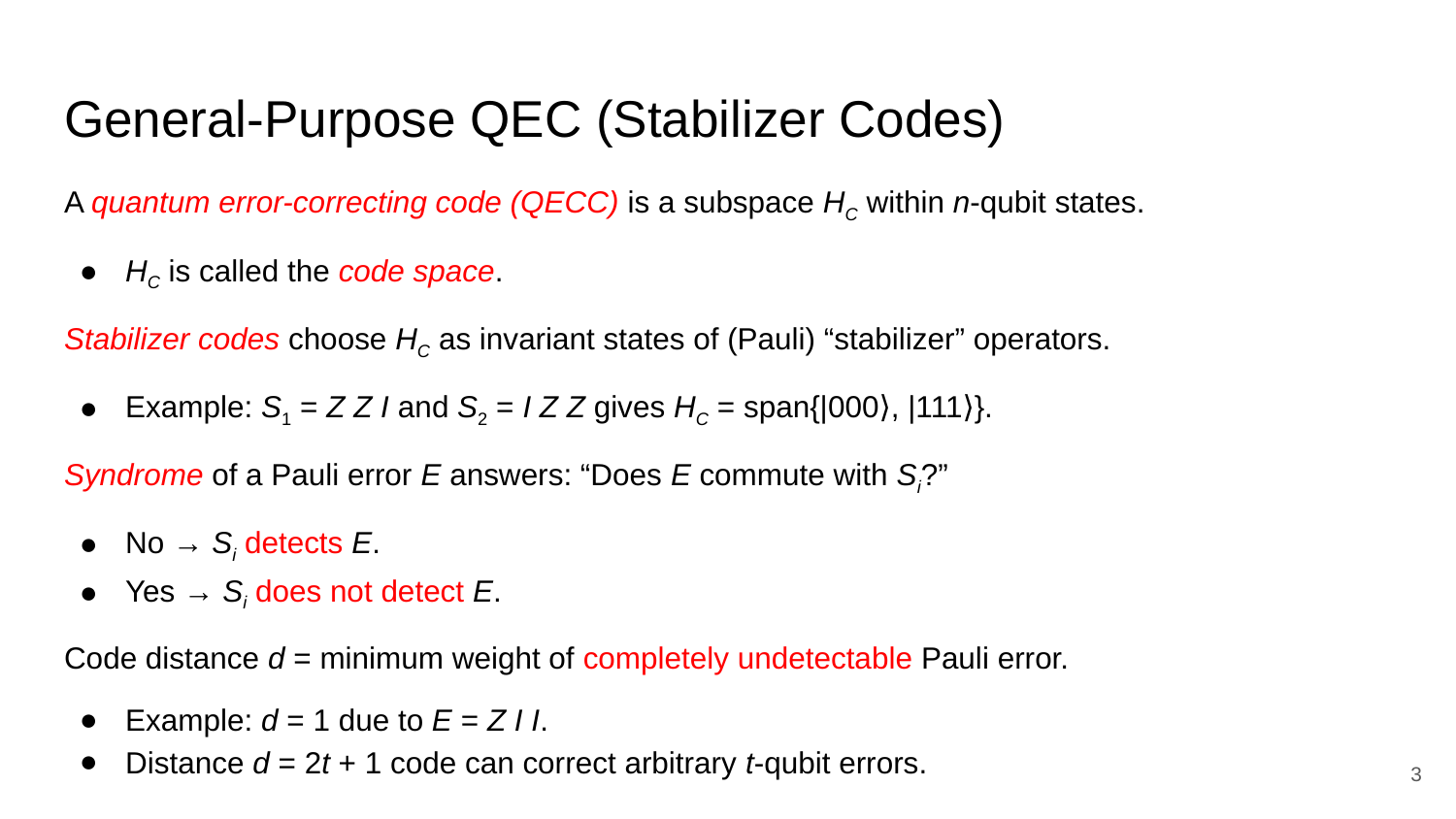

# General-Purpose QEC (Stabilizer Codes)
A quantum error-correcting code (QECC) is a subspace HC within n-qubit states.
HC is called the code space.
Stabilizer codes choose HC as invariant states of (Pauli) “stabilizer” operators.
Example: S1 = Z Z I and S2 = I Z Z gives HC = span{|000⟩, |111⟩}.
Syndrome of a Pauli error E answers: “Does E commute with Si?”
No → Si detects E.
Yes → Si does not detect E.
Code distance d = minimum weight of completely undetectable Pauli error.
Example: d = 1 due to E = Z I I.
Distance d = 2t + 1 code can correct arbitrary t-qubit errors.
3